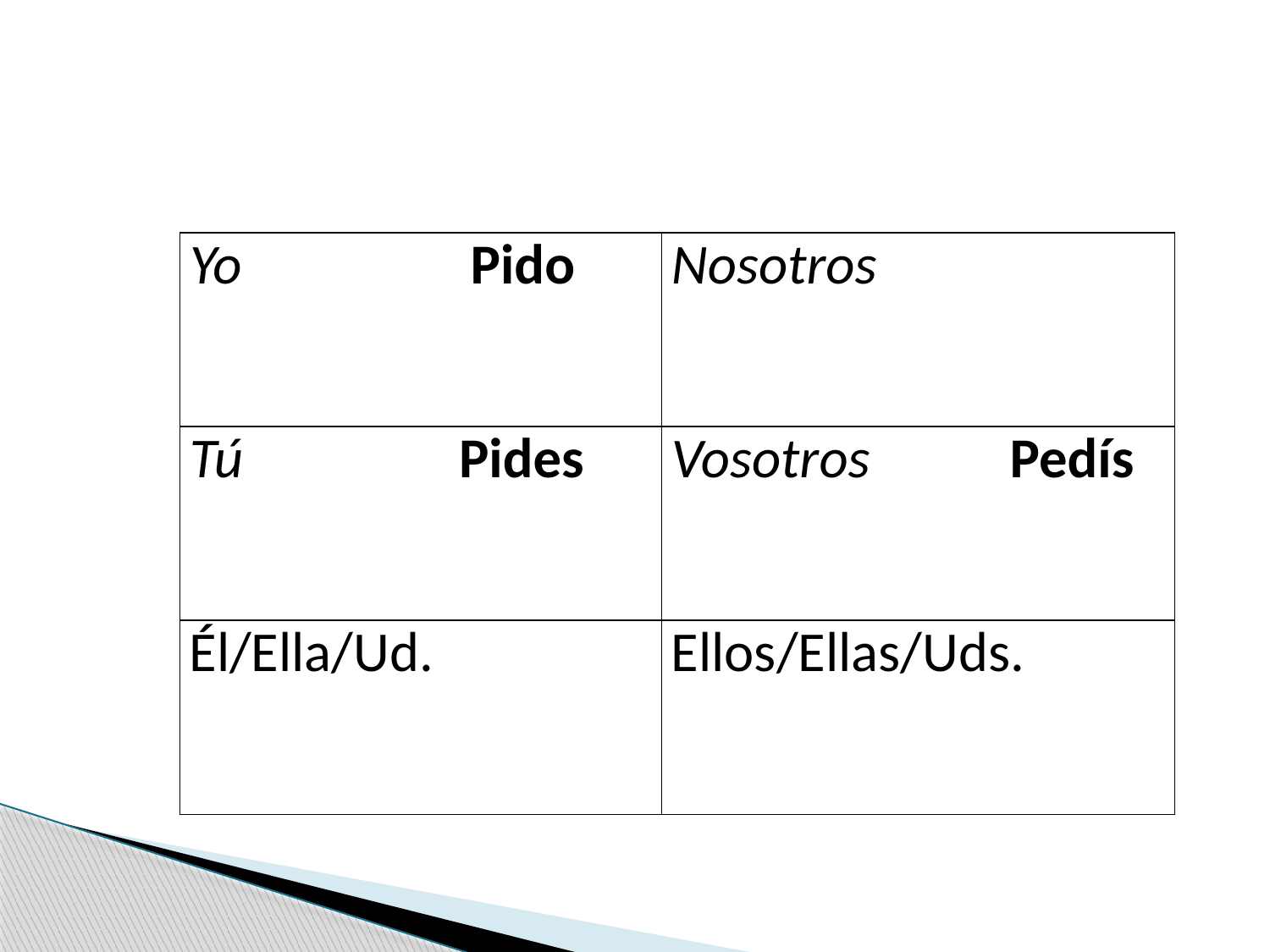

#
| Yo Pido | Nosotros |
| --- | --- |
| Tú Pides | Vosotros Pedís |
| Él/Ella/Ud. | Ellos/Ellas/Uds. |